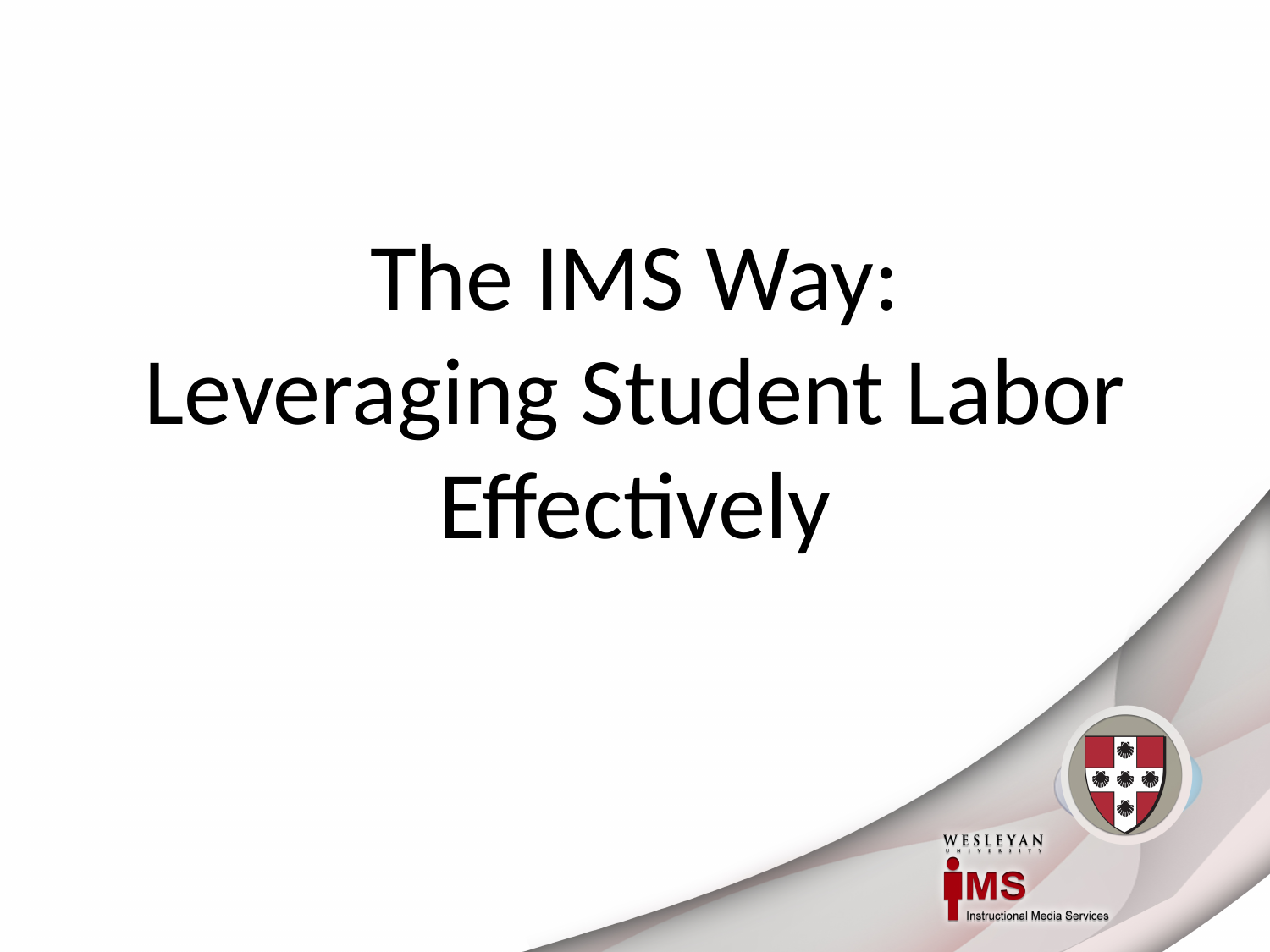

# The IMS Way: Leveraging Student Labor Effectively